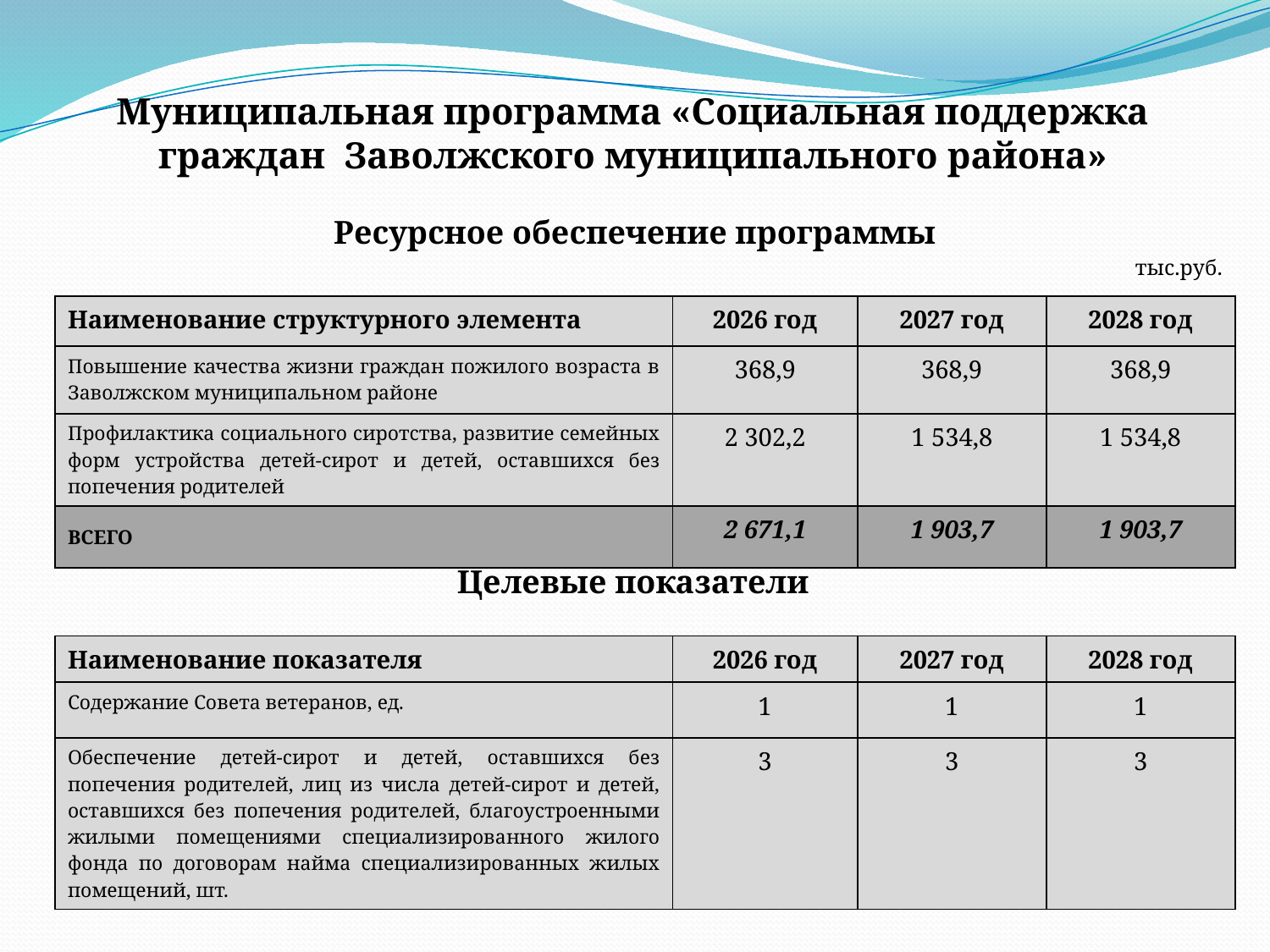

# Муниципальная программа «Социальная поддержка граждан  Заволжского муниципального района»
Ресурсное обеспечение программы
тыс.руб.

| Наименование структурного элемента | 2026 год | 2027 год | 2028 год |
| --- | --- | --- | --- |
| Повышение качества жизни граждан пожилого возраста в Заволжском муниципальном районе | 368,9 | 368,9 | 368,9 |
| Профилактика социального сиротства, развитие семейных форм устройства детей-сирот и детей, оставшихся без попечения родителей | 2 302,2 | 1 534,8 | 1 534,8 |
| ВСЕГО | 2 671,1 | 1 903,7 | 1 903,7 |
Целевые показатели
| Наименование показателя | 2026 год | 2027 год | 2028 год |
| --- | --- | --- | --- |
| Содержание Совета ветеранов, ед. | 1 | 1 | 1 |
| Обеспечение детей-сирот и детей, оставшихся без попечения родителей, лиц из числа детей-сирот и детей, оставшихся без попечения родителей, благоустроенными жилыми помещениями специализированного жилого фонда по договорам найма специализированных жилых помещений, шт. | 3 | 3 | 3 |